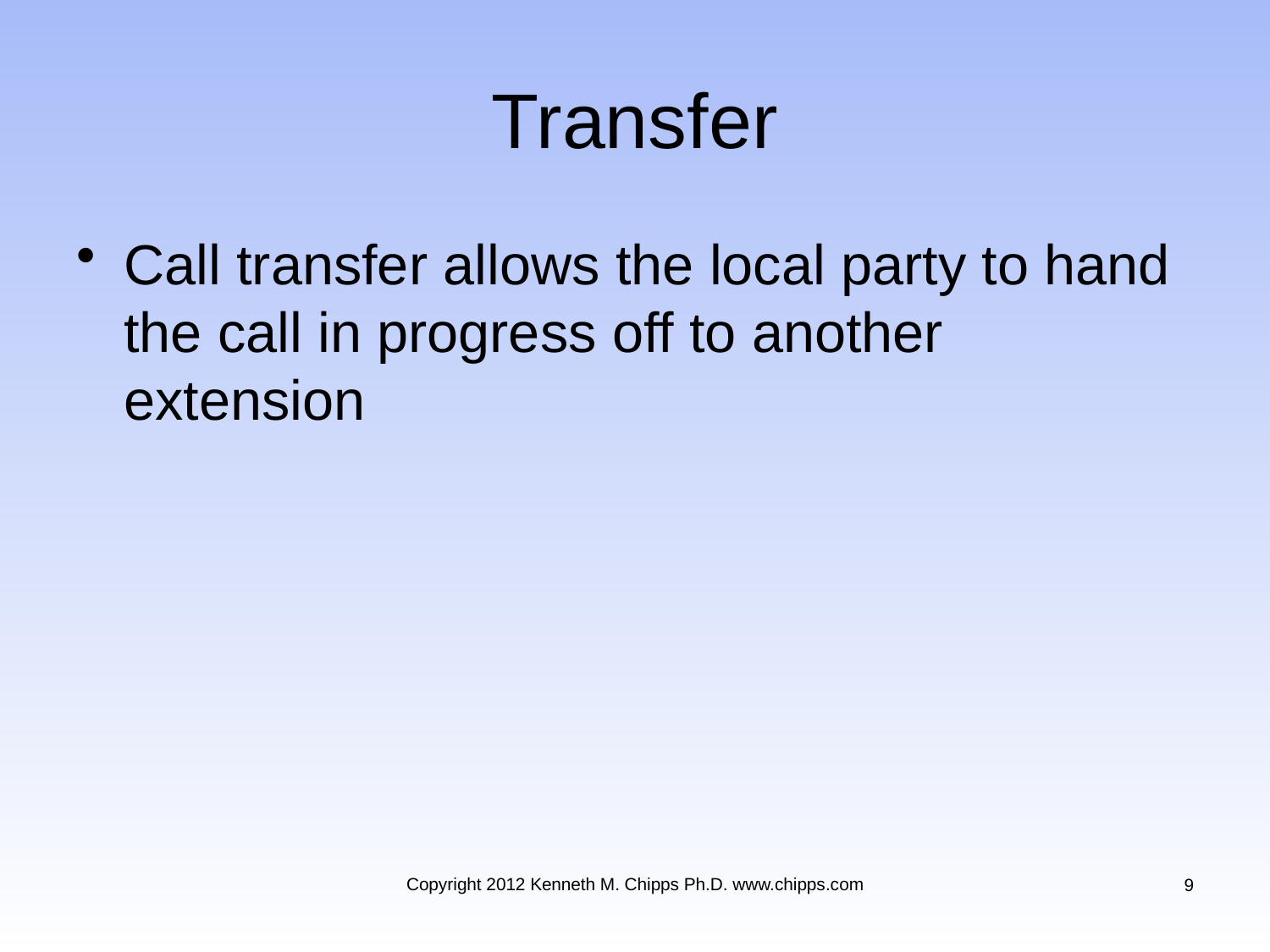

# Transfer
Call transfer allows the local party to hand the call in progress off to another extension
Copyright 2012 Kenneth M. Chipps Ph.D. www.chipps.com
9